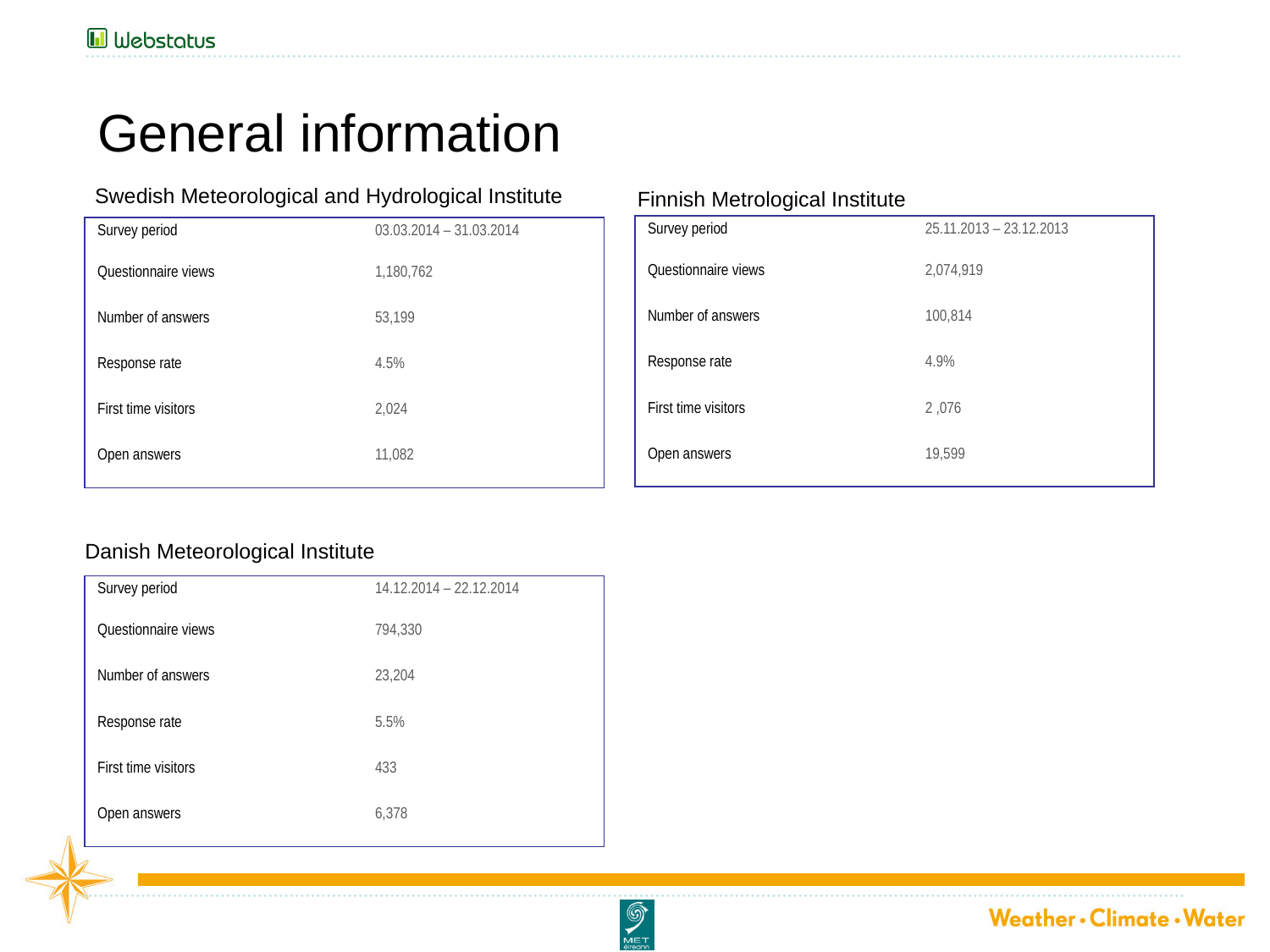

General information
Swedish Meteorological and Hydrological Institute
Finnish Metrological Institute
| Survey period | 25.11.2013 – 23.12.2013 |
| --- | --- |
| Questionnaire views | 2,074,919 |
| Number of answers | 100,814 |
| Response rate | 4.9% |
| First time visitors | 2 ,076 |
| Open answers | 19,599 |
| Survey period | 03.03.2014 – 31.03.2014 |
| --- | --- |
| Questionnaire views | 1,180,762 |
| Number of answers | 53,199 |
| Response rate | 4.5% |
| First time visitors | 2,024 |
| Open answers | 11,082 |
Danish Meteorological Institute
| Survey period | 14.12.2014 – 22.12.2014 |
| --- | --- |
| Questionnaire views | 794,330 |
| Number of answers | 23,204 |
| Response rate | 5.5% |
| First time visitors | 433 |
| Open answers | 6,378 |